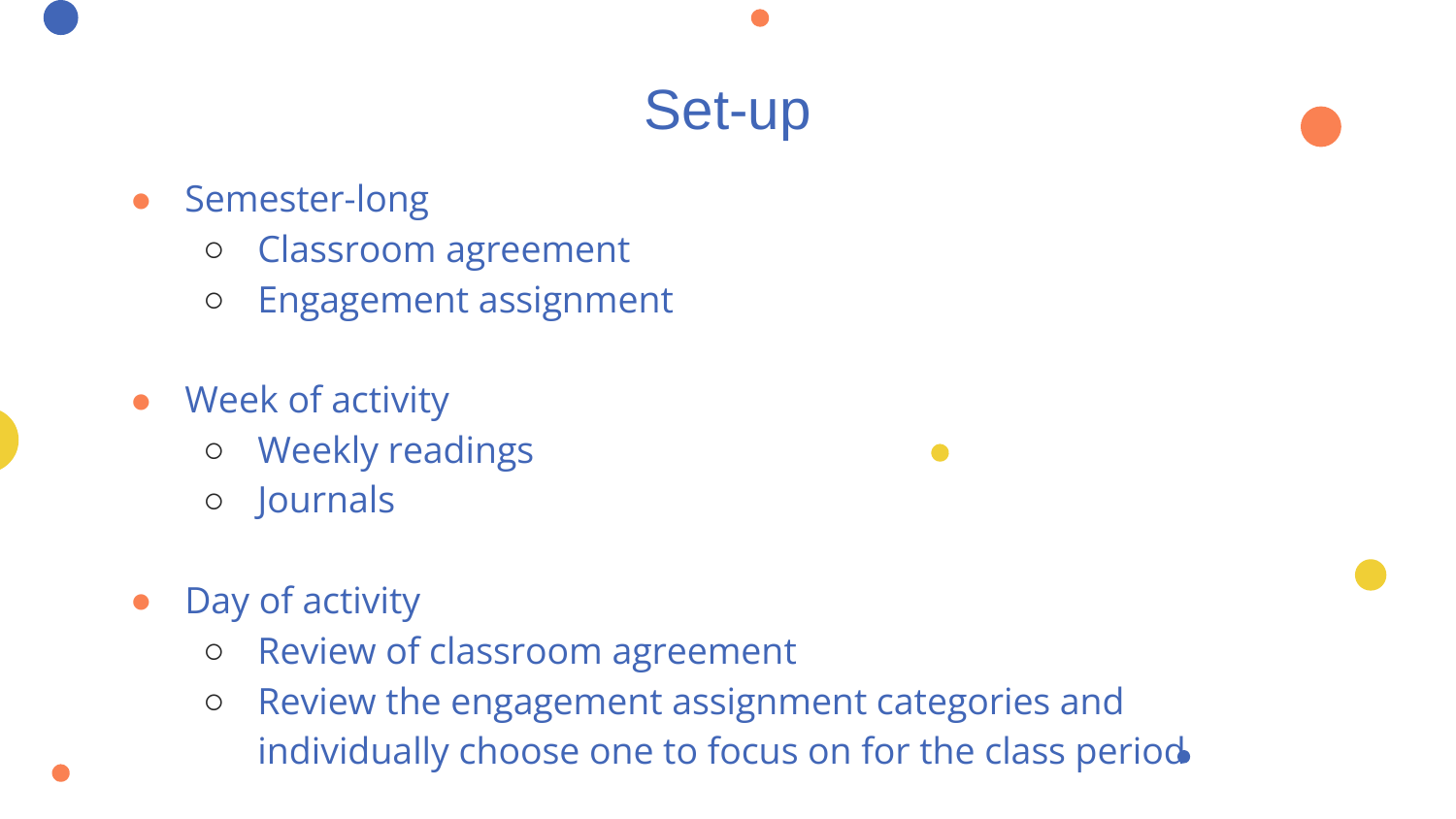

# Set-up
Semester-long
Classroom agreement
Engagement assignment
Week of activity
Weekly readings
Journals
Day of activity
Review of classroom agreement
Review the engagement assignment categories and individually choose one to focus on for the class period